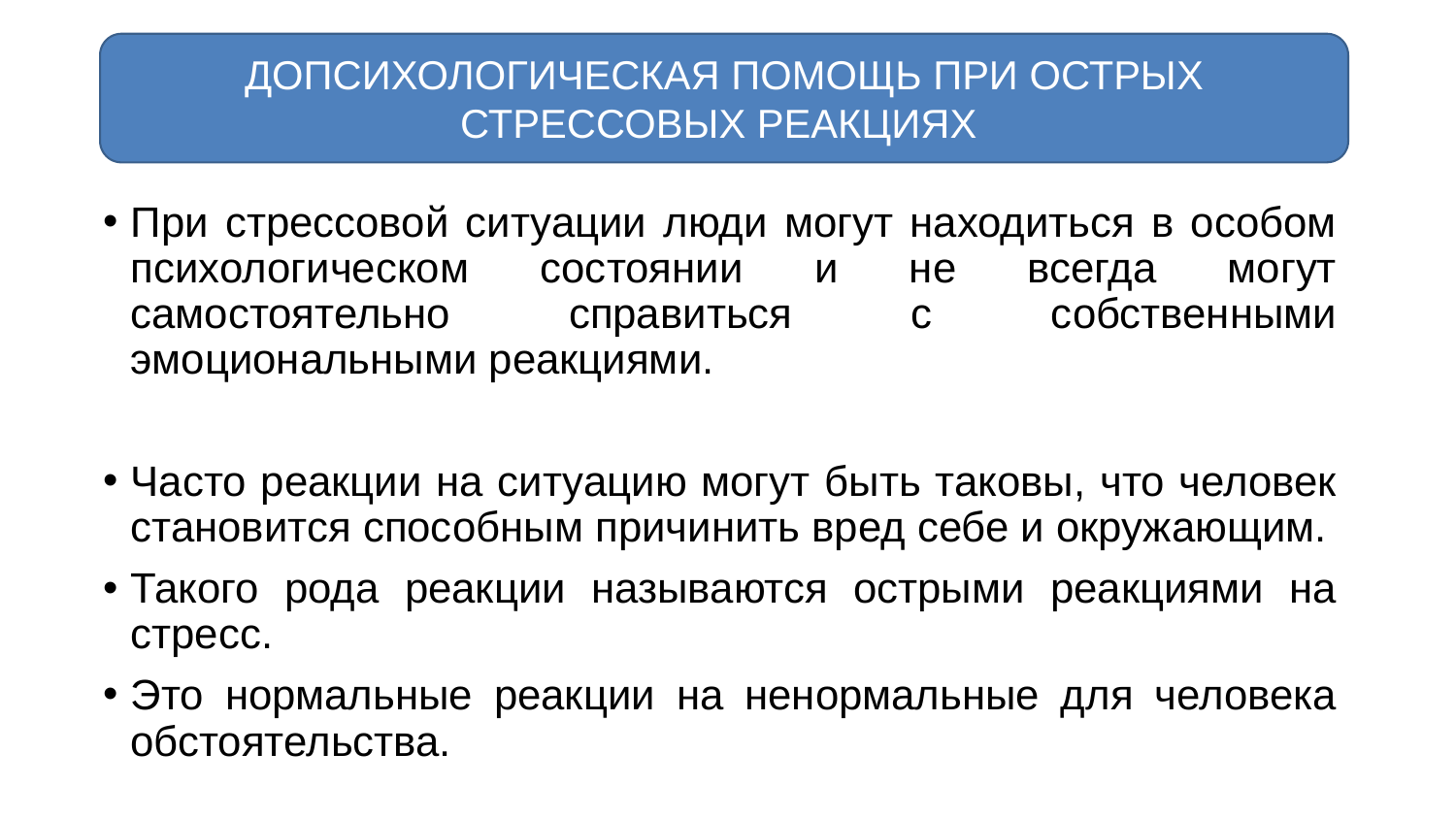

ДОПСИХОЛОГИЧЕСКАЯ ПОМОЩЬ ПРИ ОСТРЫХ СТРЕССОВЫХ РЕАКЦИЯХ
При стрессовой ситуации люди могут находиться в особом психологическом состоянии и не всегда могут самостоятельно справиться с собственными эмоциональными реакциями.

Часто реакции на ситуацию могут быть таковы, что человек становится способным причинить вред себе и окружающим.
Такого рода реакции называются острыми реакциями на стресс.
Это нормальные реакции на ненормальные для человека обстоятельства.